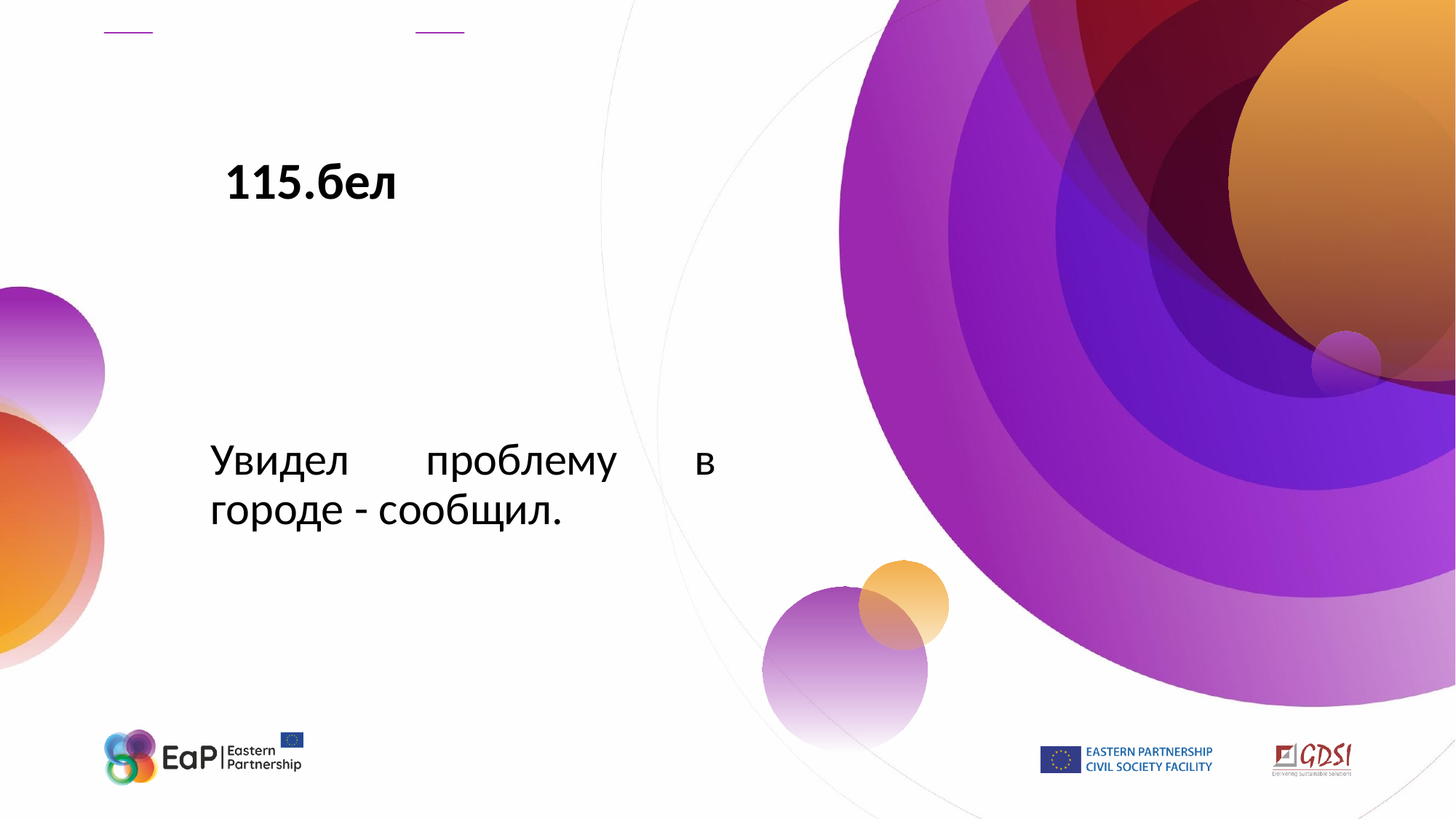

# 115.бел

Увидел проблему в городе - сообщил.